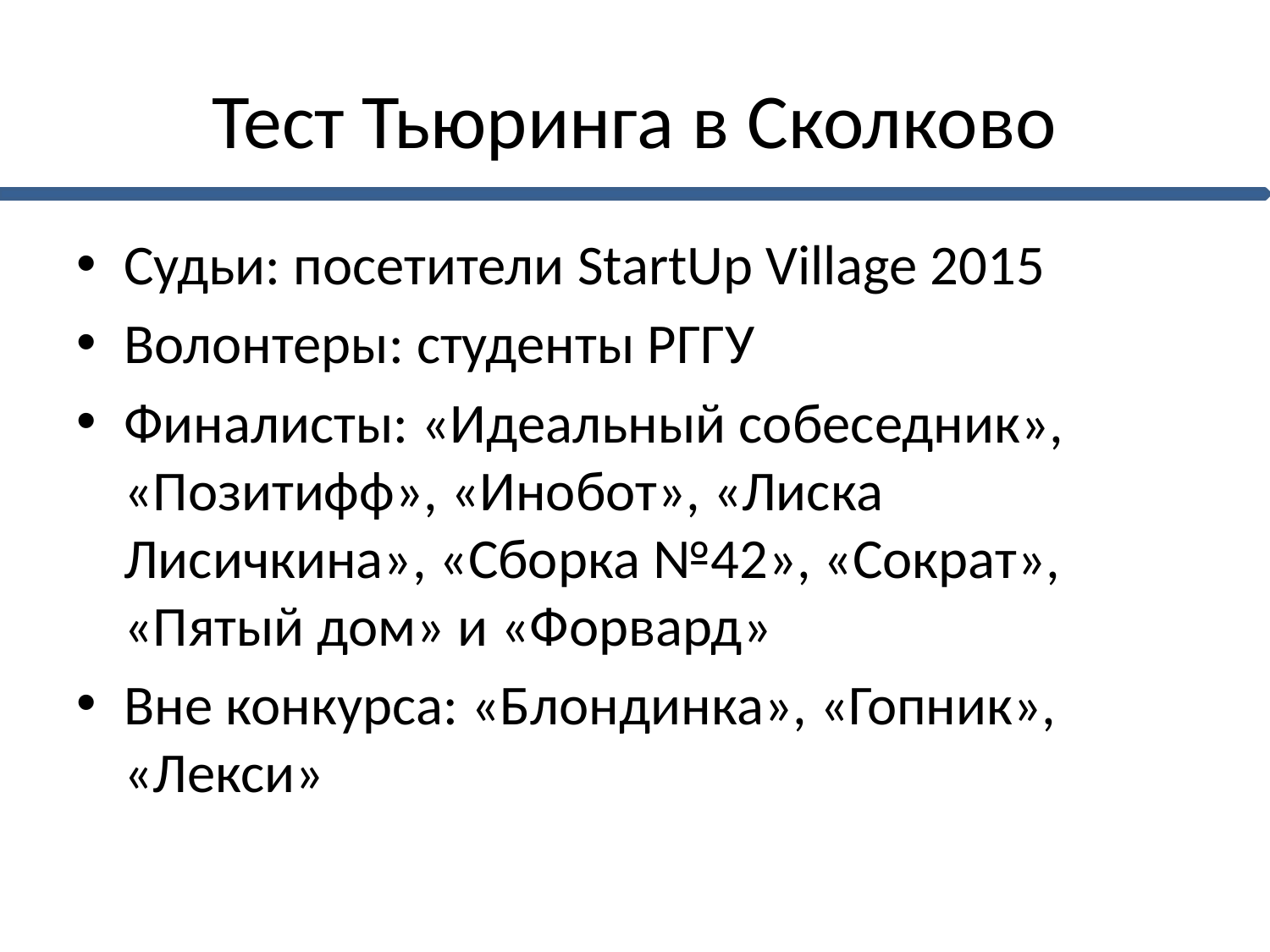

# Тест Тьюринга в Сколково

Судьи: посетители StartUp Village 2015
Волонтеры: студенты РГГУ
Финалисты: «Идеальный собеседник», «Позитифф», «Инобот», «Лиска Лисичкина», «Сборка №42», «Сократ», «Пятый дом» и «Форвард»
Вне конкурса: «Блондинка», «Гопник», «Лекси»